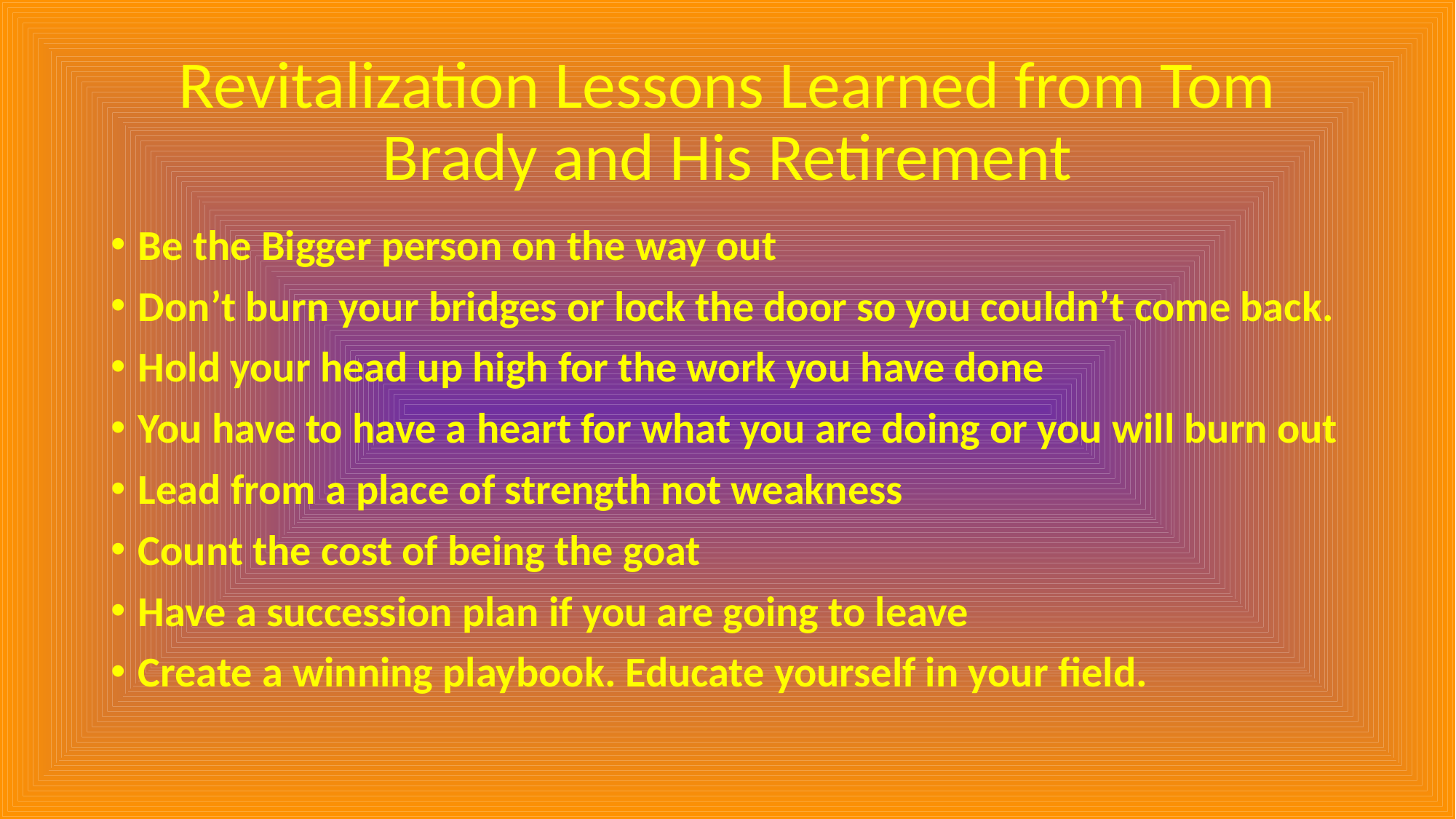

# Revitalization Lessons Learned from Tom Brady and His Retirement
Be the Bigger person on the way out
Don’t burn your bridges or lock the door so you couldn’t come back.
Hold your head up high for the work you have done
You have to have a heart for what you are doing or you will burn out
Lead from a place of strength not weakness
Count the cost of being the goat
Have a succession plan if you are going to leave
Create a winning playbook. Educate yourself in your field.